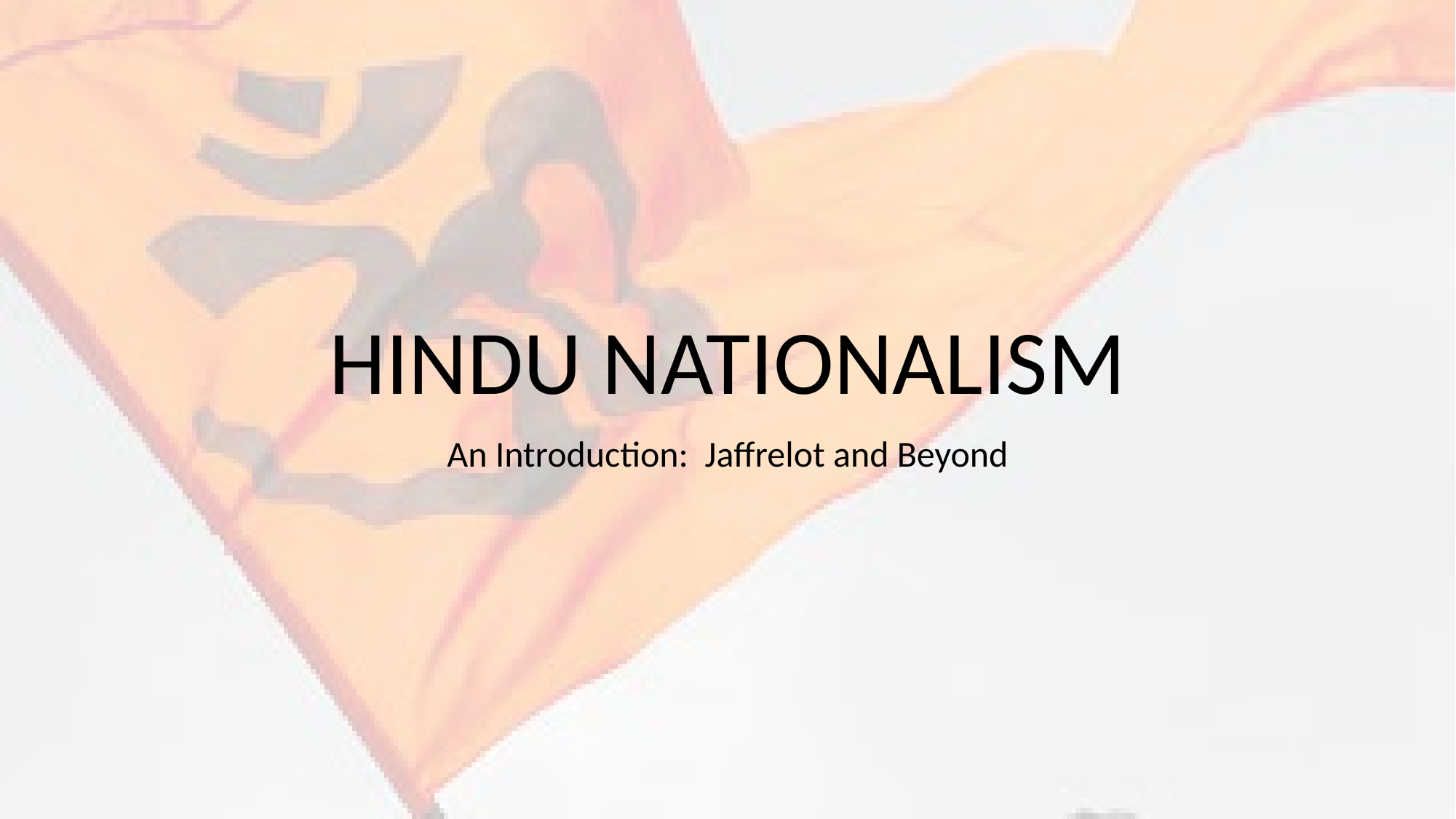

# HINDU NATIONALISM
An Introduction:  Jaffrelot and Beyond